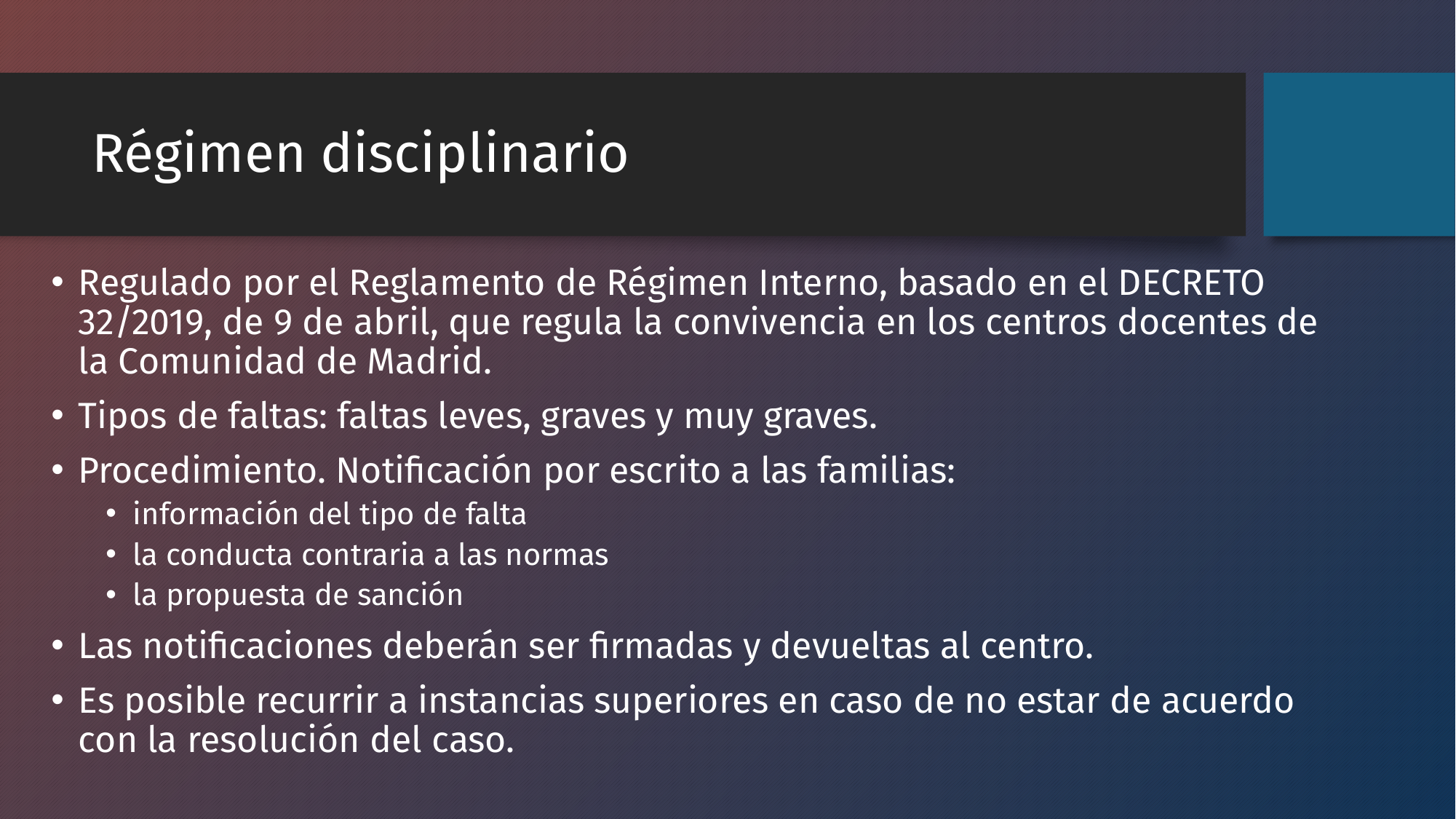

# Régimen disciplinario
Regulado por el Reglamento de Régimen Interno, basado en el DECRETO 32/2019, de 9 de abril, que regula la convivencia en los centros docentes de la Comunidad de Madrid.
Tipos de faltas: faltas leves, graves y muy graves.
Procedimiento. Notificación por escrito a las familias:
información del tipo de falta
la conducta contraria a las normas
la propuesta de sanción
Las notificaciones deberán ser firmadas y devueltas al centro.
Es posible recurrir a instancias superiores en caso de no estar de acuerdo con la resolución del caso.